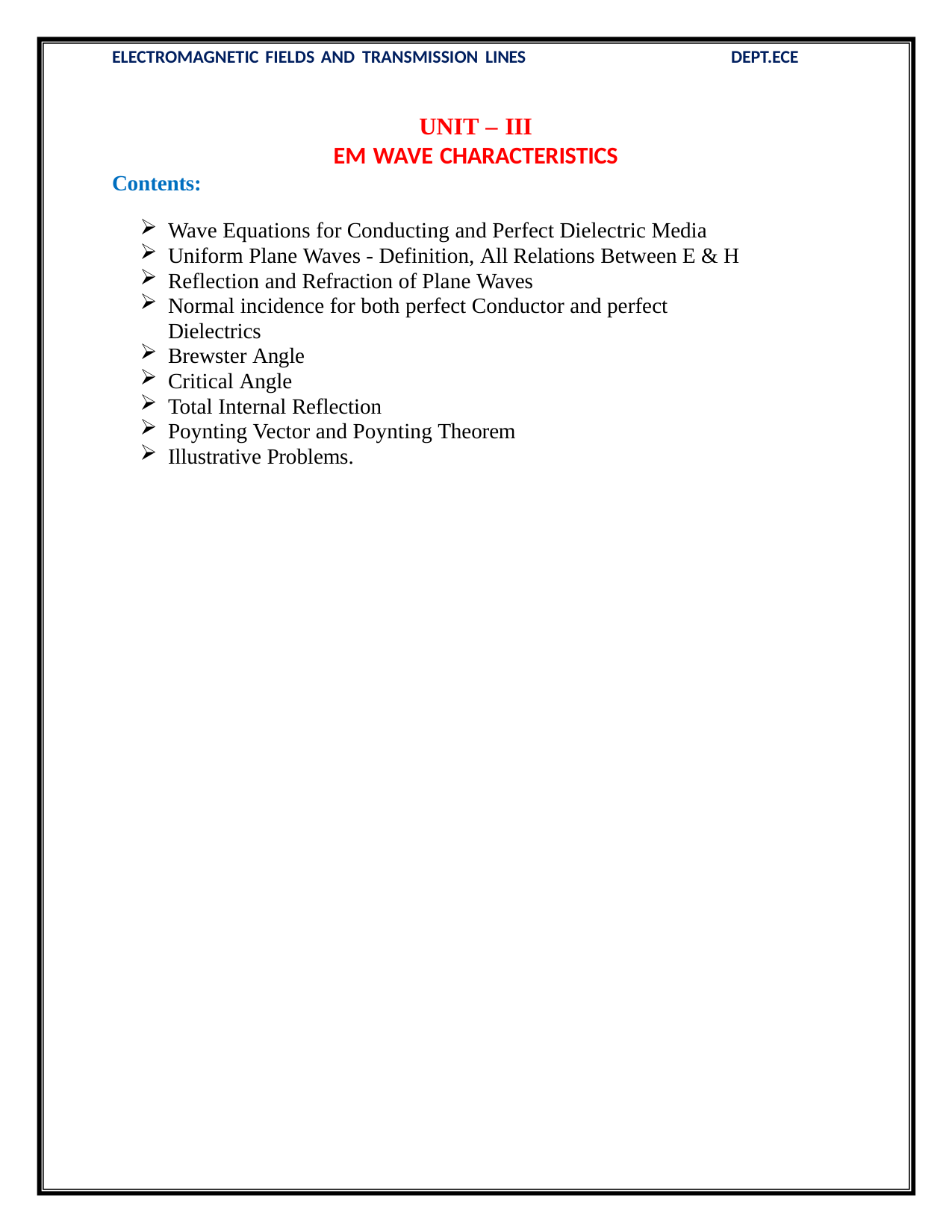

ELECTROMAGNETIC FIELDS AND TRANSMISSION LINES
DEPT.ECE
UNIT – III
EM WAVE CHARACTERISTICS
Contents:
Wave Equations for Conducting and Perfect Dielectric Media
Uniform Plane Waves - Definition, All Relations Between E & H
Reflection and Refraction of Plane Waves
Normal incidence for both perfect Conductor and perfect Dielectrics
Brewster Angle
Critical Angle
Total Internal Reflection
Poynting Vector and Poynting Theorem
Illustrative Problems.
NSU, JAMSHEDPUR